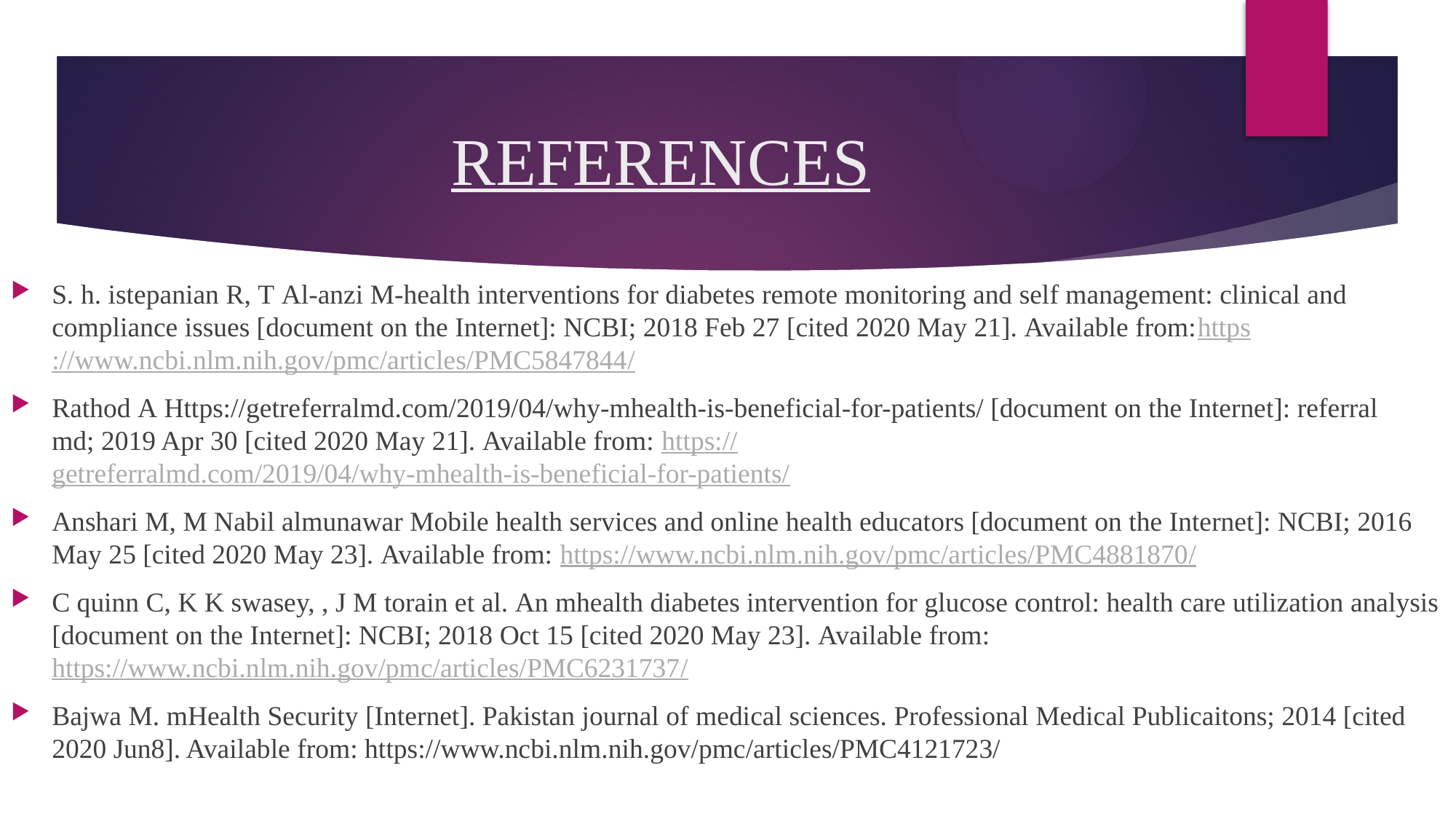

# REFERENCES
S. h. istepanian R, T Al-anzi M-health interventions for diabetes remote monitoring and self management: clinical and compliance issues [document on the Internet]: NCBI; 2018 Feb 27 [cited 2020 May 21]. Available from:https://www.ncbi.nlm.nih.gov/pmc/articles/PMC5847844/
Rathod A Https://getreferralmd.com/2019/04/why-mhealth-is-beneficial-for-patients/ [document on the Internet]: referral md; 2019 Apr 30 [cited 2020 May 21]. Available from: https://getreferralmd.com/2019/04/why-mhealth-is-beneficial-for-patients/
Anshari M, M Nabil almunawar Mobile health services and online health educators [document on the Internet]: NCBI; 2016 May 25 [cited 2020 May 23]. Available from: https://www.ncbi.nlm.nih.gov/pmc/articles/PMC4881870/
C quinn C, K K swasey, , J M torain et al. An mhealth diabetes intervention for glucose control: health care utilization analysis [document on the Internet]: NCBI; 2018 Oct 15 [cited 2020 May 23]. Available from: https://www.ncbi.nlm.nih.gov/pmc/articles/PMC6231737/
Bajwa M. mHealth Security [Internet]. Pakistan journal of medical sciences. Professional Medical Publicaitons; 2014 [cited 2020 Jun8]. Available from: https://www.ncbi.nlm.nih.gov/pmc/articles/PMC4121723/